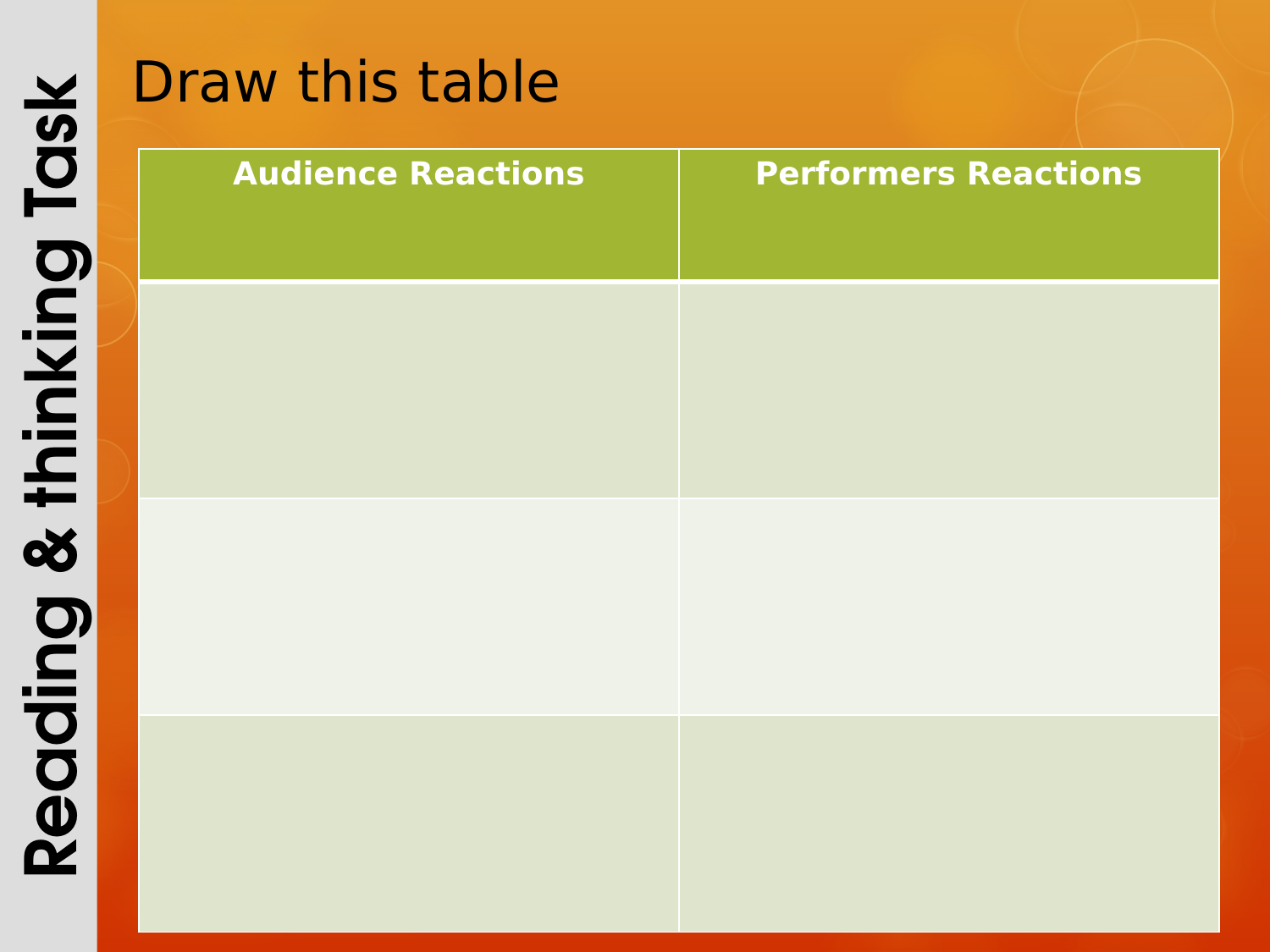

# Draw this table
| Audience Reactions | Performers Reactions |
| --- | --- |
|  |  |
|  |  |
|  |  |

Reading & thinking Task